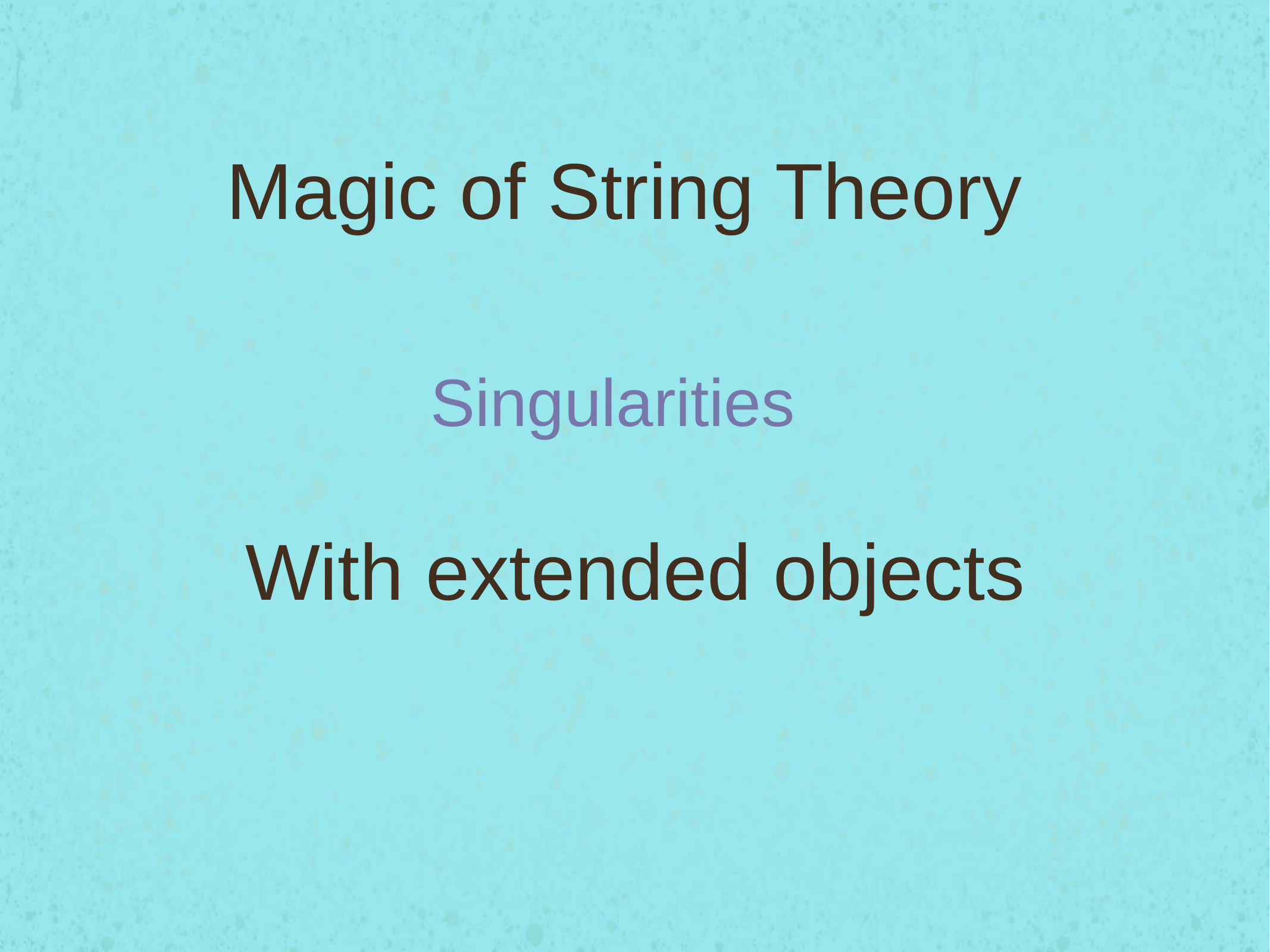

# Magic of String Theory With extended objects
Singularities